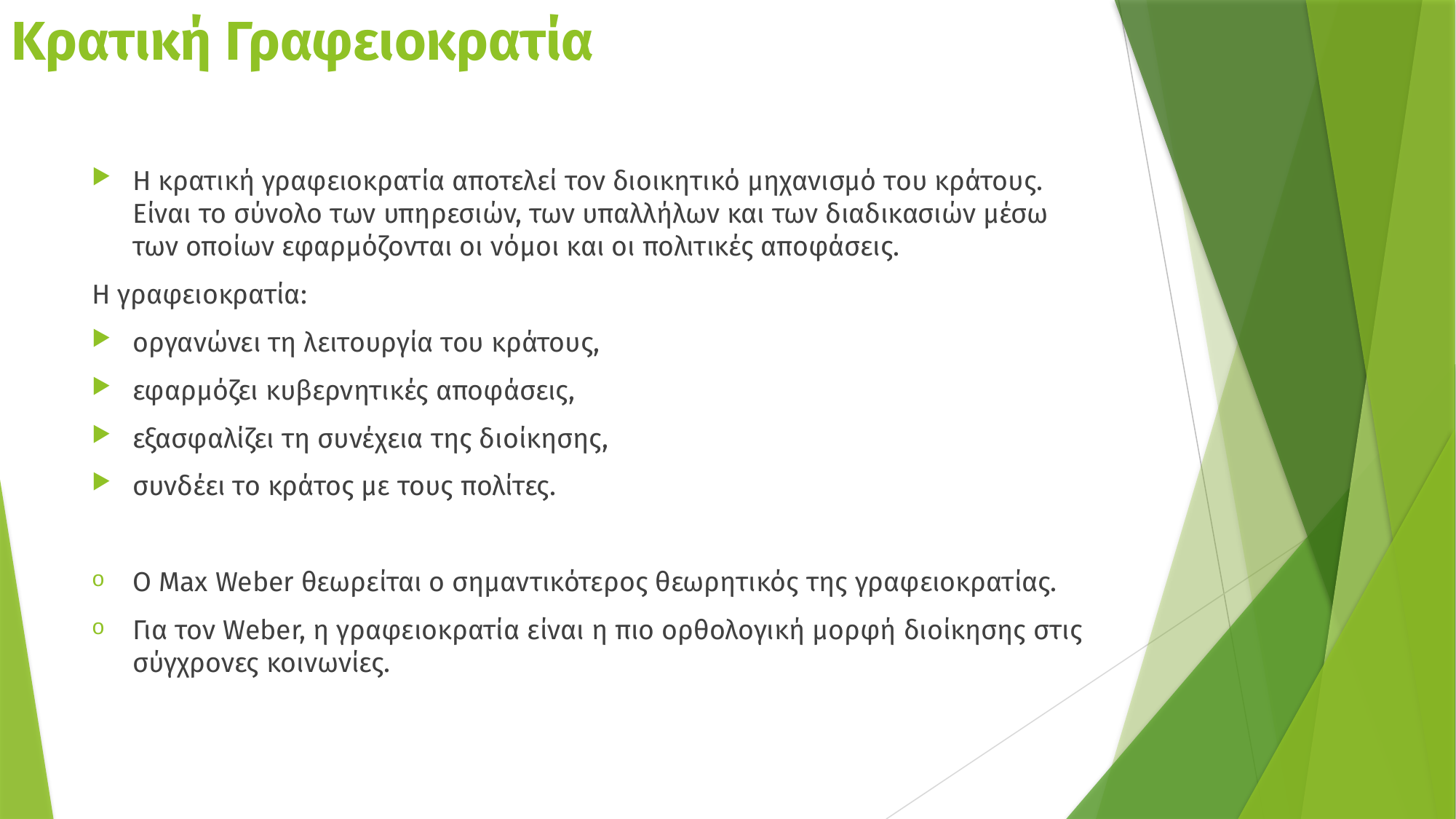

# Κρατική Γραφειοκρατία
Η κρατική γραφειοκρατία αποτελεί τον διοικητικό μηχανισμό του κράτους. Είναι το σύνολο των υπηρεσιών, των υπαλλήλων και των διαδικασιών μέσω των οποίων εφαρμόζονται οι νόμοι και οι πολιτικές αποφάσεις.
Η γραφειοκρατία:
οργανώνει τη λειτουργία του κράτους,
εφαρμόζει κυβερνητικές αποφάσεις,
εξασφαλίζει τη συνέχεια της διοίκησης,
συνδέει το κράτος με τους πολίτες.

Ο Max Weber θεωρείται ο σημαντικότερος θεωρητικός της γραφειοκρατίας.
Για τον Weber, η γραφειοκρατία είναι η πιο ορθολογική μορφή διοίκησης στις σύγχρονες κοινωνίες.